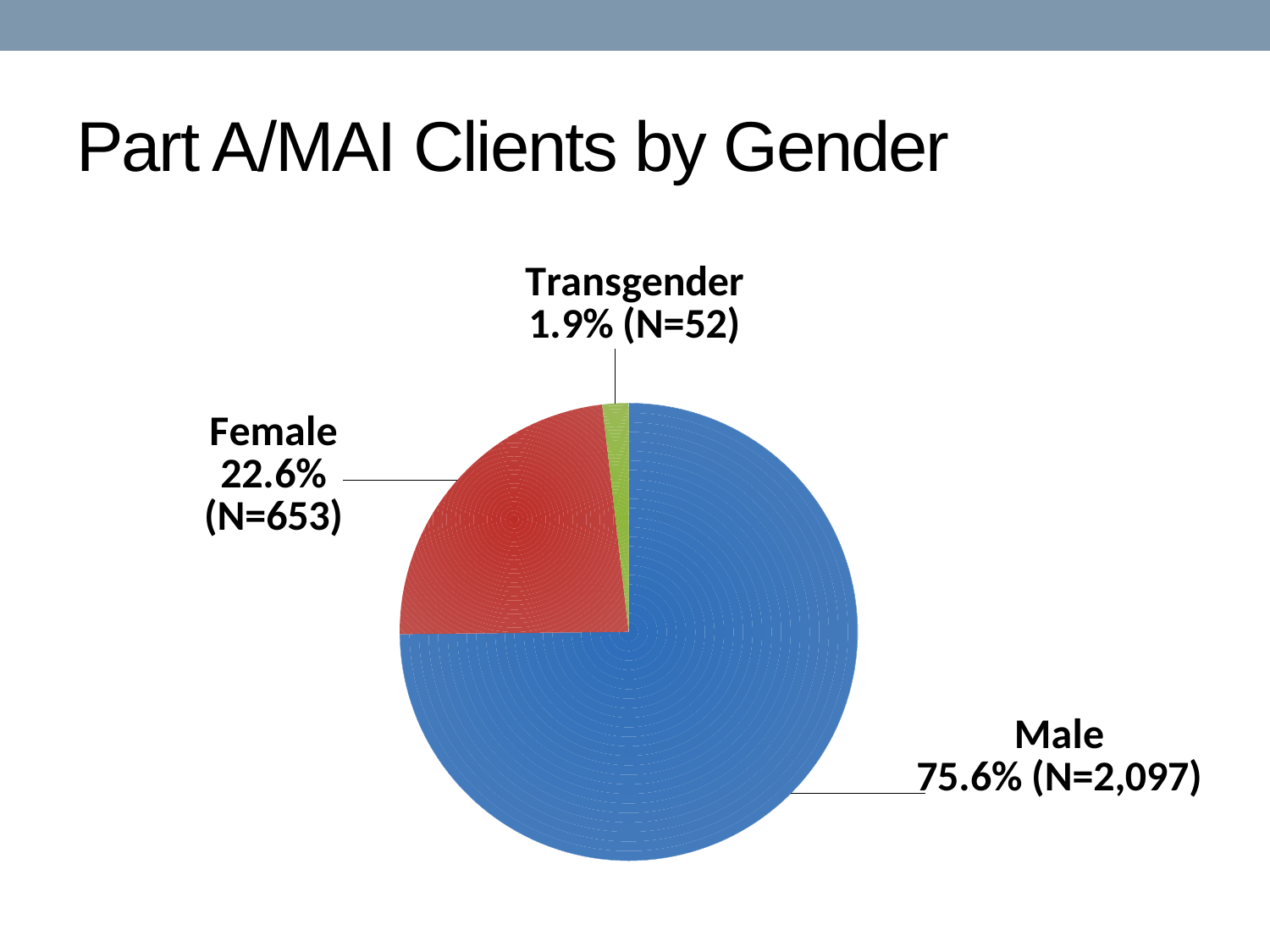

# Part A/MAI Clients by Gender

### Chart

| Category |  |
|---|---|
| Male | 0.7483940042826552 |
| Female | 0.23304782298358315 |
| Transgender | 0.018558172733761598 |